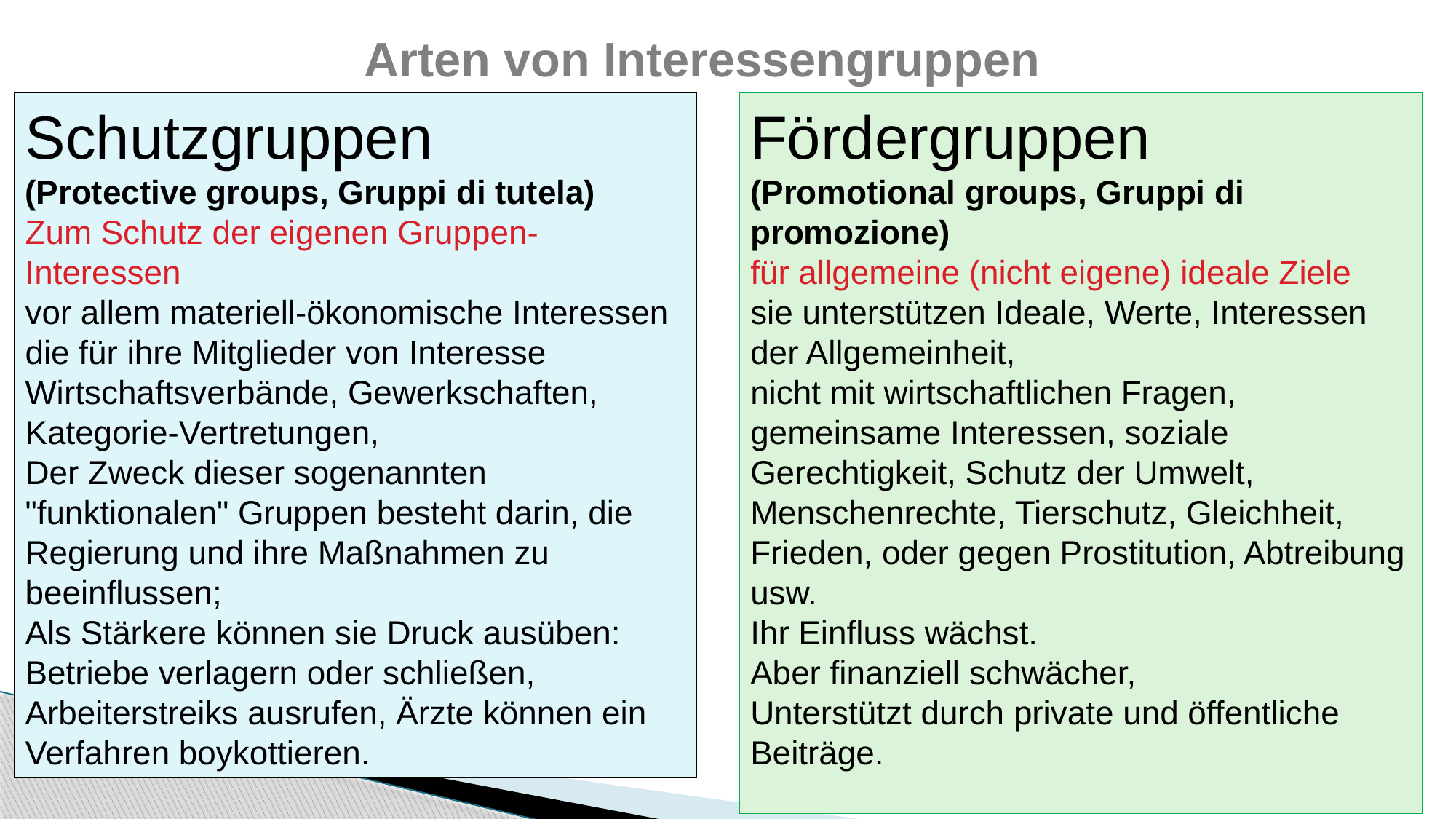

Arten von Interessengruppen
Schutzgruppen
(Protective groups, Gruppi di tutela)
Zum Schutz der eigenen Gruppen-Interessen
vor allem materiell-ökonomische Interessen die für ihre Mitglieder von Interesse Wirtschaftsverbände, Gewerkschaften, Kategorie-Vertretungen,
Der Zweck dieser sogenannten "funktionalen" Gruppen besteht darin, die Regierung und ihre Maßnahmen zu beeinflussen;
Als Stärkere können sie Druck ausüben: Betriebe verlagern oder schließen, Arbeiterstreiks ausrufen, Ärzte können ein Verfahren boykottieren.
Fördergruppen
(Promotional groups, Gruppi di promozione)
für allgemeine (nicht eigene) ideale Ziele
sie unterstützen Ideale, Werte, Interessen der Allgemeinheit,
nicht mit wirtschaftlichen Fragen,
gemeinsame Interessen, soziale Gerechtigkeit, Schutz der Umwelt, Menschenrechte, Tierschutz, Gleichheit, Frieden, oder gegen Prostitution, Abtreibung usw.
Ihr Einfluss wächst.
Aber finanziell schwächer,
Unterstützt durch private und öffentliche Beiträge.

O. Peterlini, unibz.it